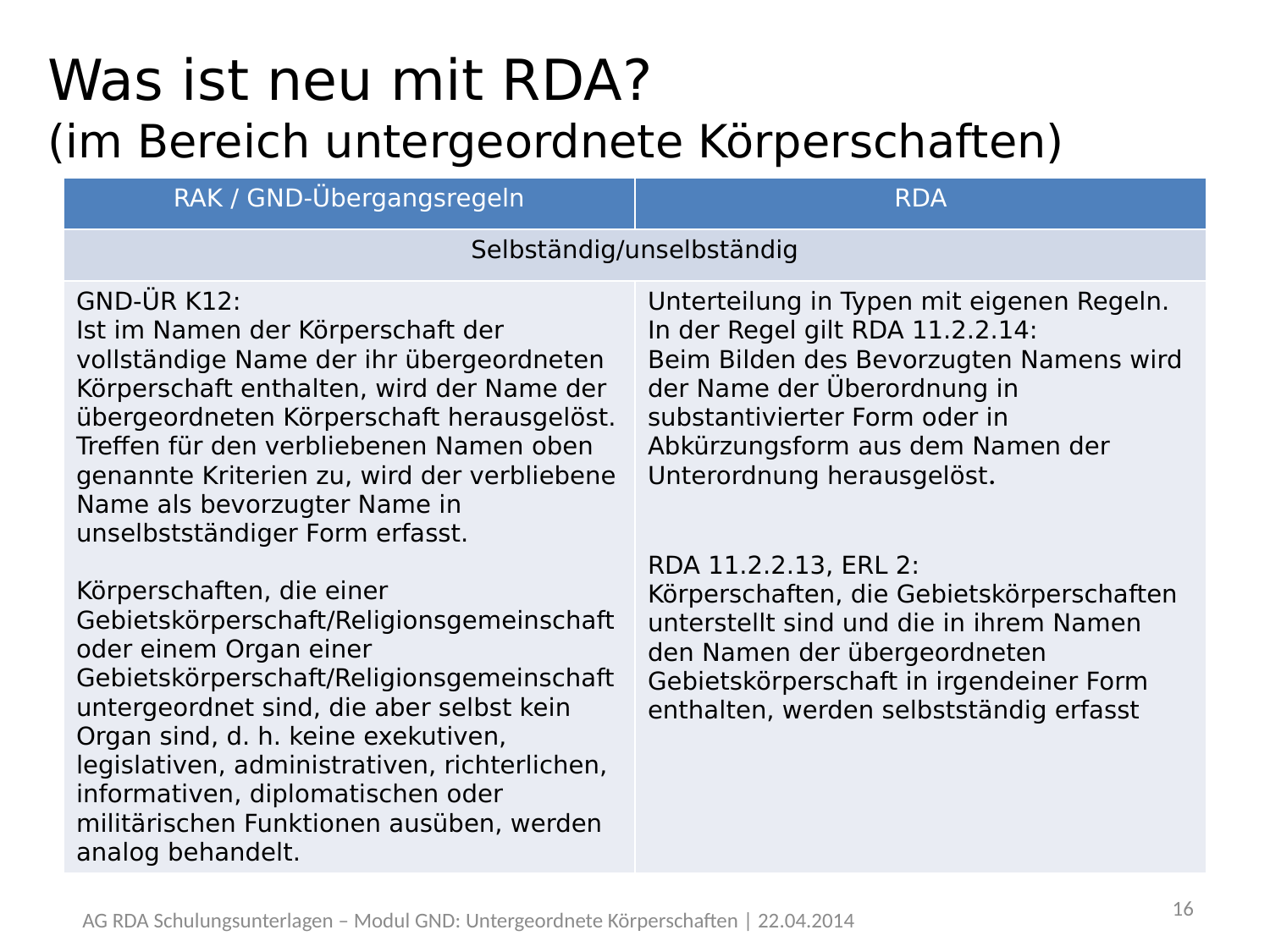

# Was ist neu mit RDA? (im Bereich untergeordnete Körperschaften)
| RAK / GND-Übergangsregeln | RDA |
| --- | --- |
| Selbständig/unselbständig |  |
| GND-ÜR K12: Ist im Namen der Körperschaft der vollständige Name der ihr übergeordneten Körperschaft enthalten, wird der Name der übergeordneten Körperschaft herausgelöst. Treffen für den verbliebenen Namen oben genannte Kriterien zu, wird der verbliebene Name als bevorzugter Name in unselbstständiger Form erfasst. Körperschaften, die einer Gebietskörperschaft/Religionsgemeinschaft oder einem Organ einer Gebietskörperschaft/Religionsgemeinschaft untergeordnet sind, die aber selbst kein Organ sind, d. h. keine exekutiven, legislativen, administrativen, richterlichen, informativen, diplomatischen oder militärischen Funktionen ausüben, werden analog behandelt. | Unterteilung in Typen mit eigenen Regeln. In der Regel gilt RDA 11.2.2.14: Beim Bilden des Bevorzugten Namens wird der Name der Überordnung in substantivierter Form oder in Abkürzungsform aus dem Namen der Unterordnung herausgelöst. RDA 11.2.2.13, ERL 2: Körperschaften, die Gebietskörperschaften unterstellt sind und die in ihrem Namen den Namen der übergeordneten Gebietskörperschaft in irgendeiner Form enthalten, werden selbstständig erfasst |
16
AG RDA Schulungsunterlagen – Modul GND: Untergeordnete Körperschaften | 22.04.2014